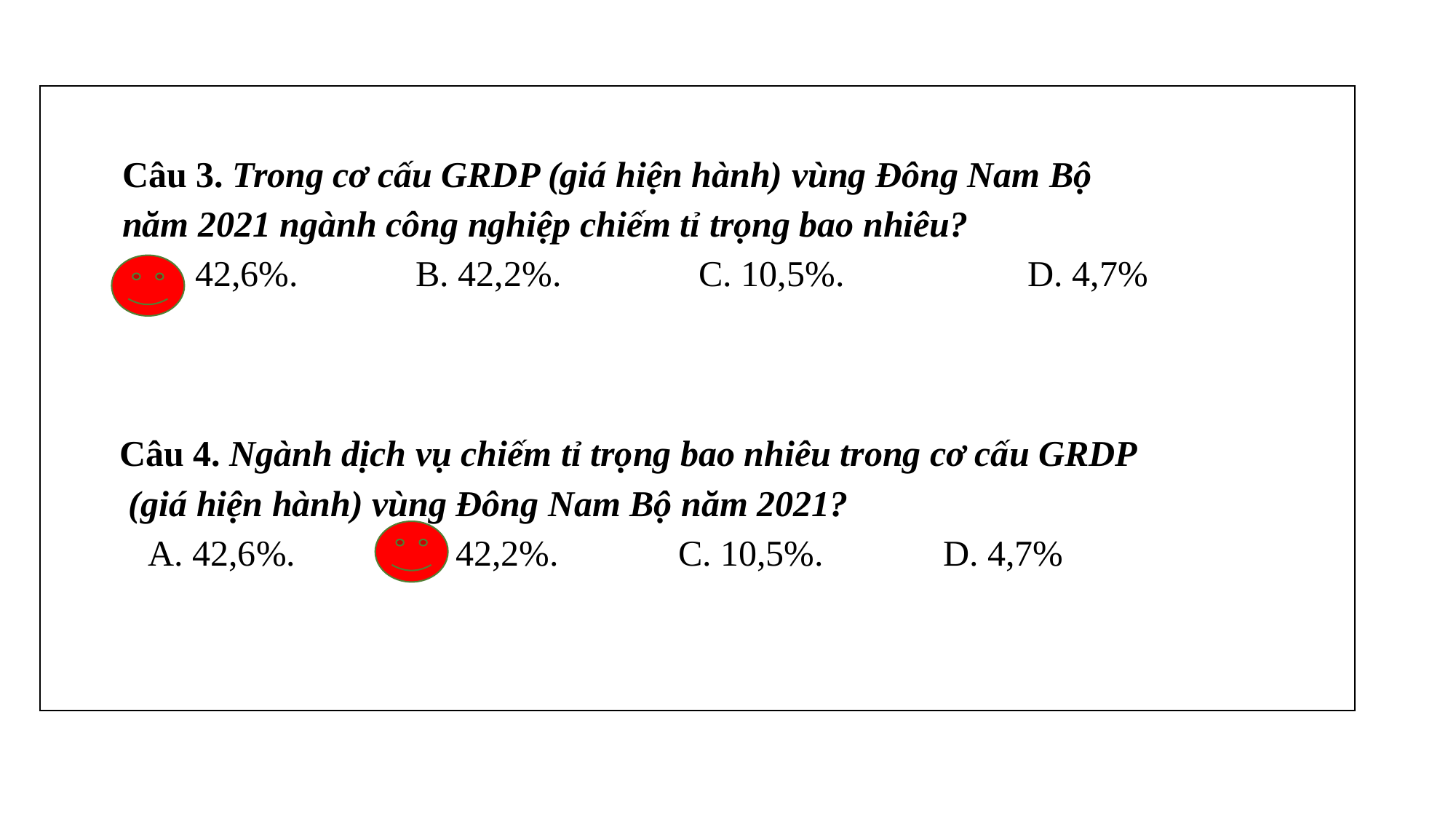

|  |
| --- |
Câu 3. Trong cơ cấu GRDP (giá hiện hành) vùng Đông Nam Bộ
năm 2021 ngành công nghiệp chiếm tỉ trọng bao nhiêu?
	A. 42,6%.	B. 42,2%.	  C. 10,5%.	         D. 4,7%

Câu 4. Ngành dịch vụ chiếm tỉ trọng bao nhiêu trong cơ cấu GRDP
 (giá hiện hành) vùng Đông Nam Bộ năm 2021?
	A. 42,6%.	B. 42,2%.	C. 10,5%.	D. 4,7%